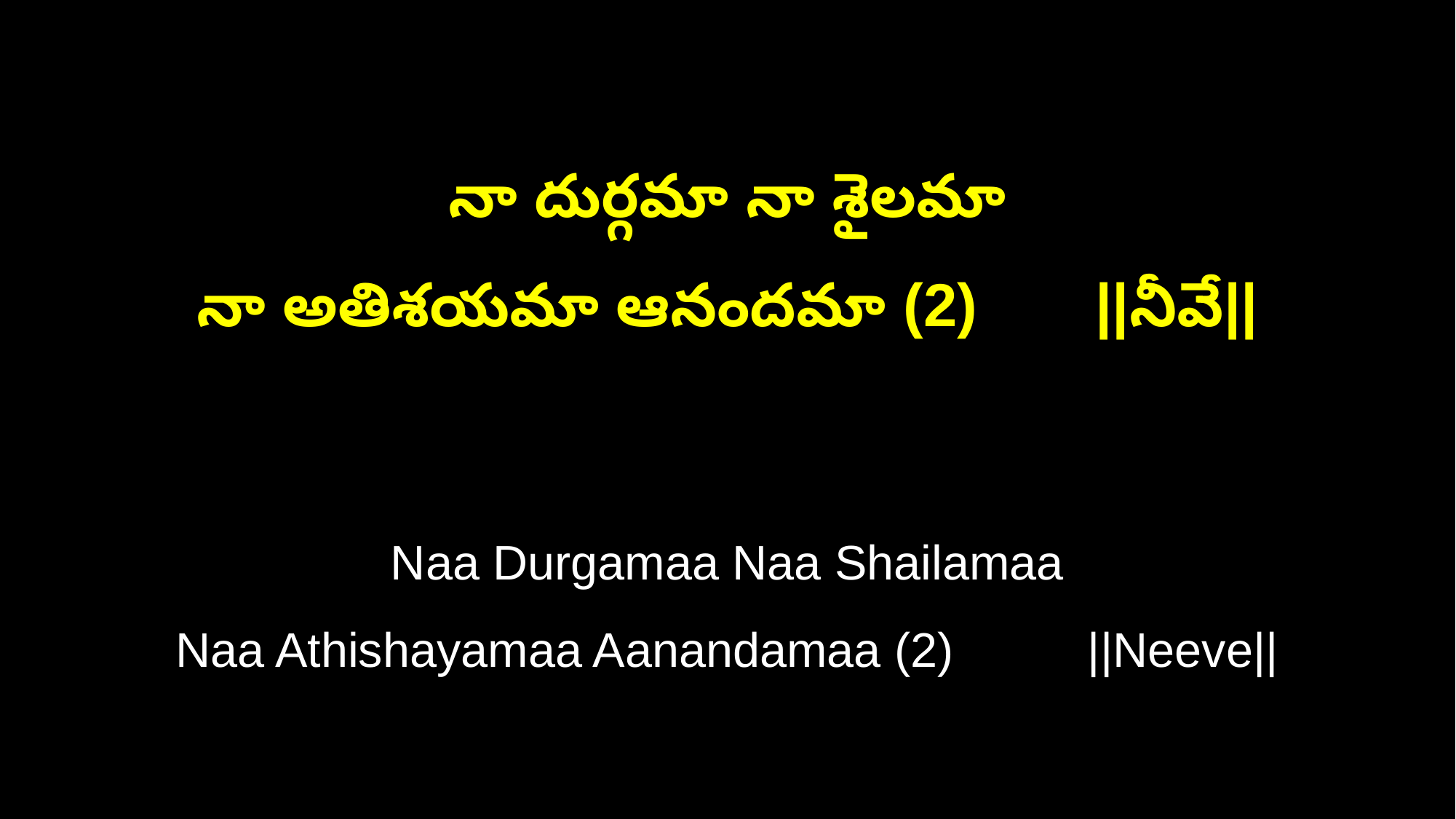

నా దుర్గమా నా శైలమా
నా అతిశయమా ఆనందమా (2)       ||నీవే||
Naa Durgamaa Naa Shailamaa
Naa Athishayamaa Aanandamaa (2)          ||Neeve||